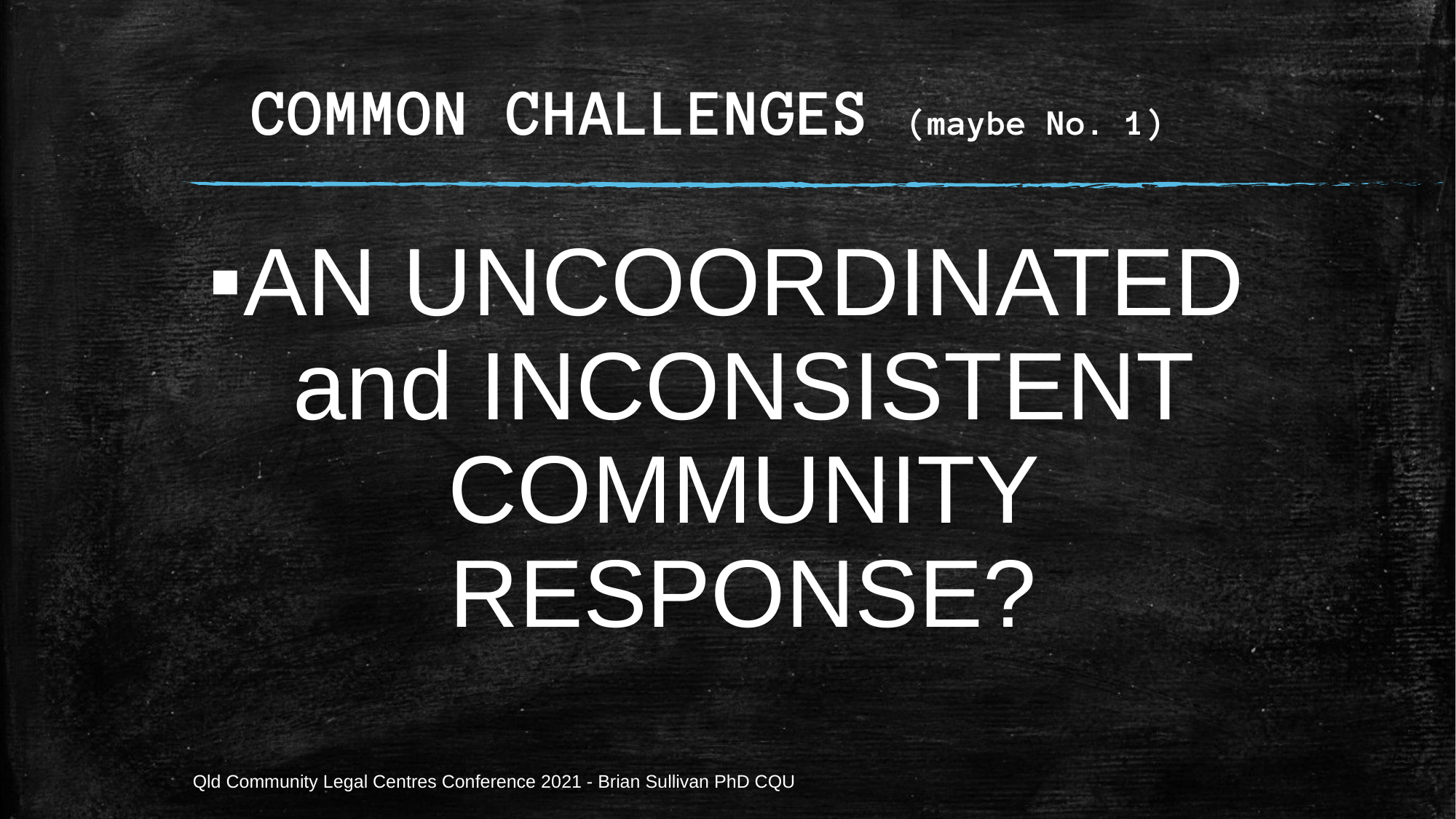

# COMMON CHALLENGES (maybe No. 1)
AN UNCOORDINATED and INCONSISTENT COMMUNITY RESPONSE?
Qld Community Legal Centres Conference 2021 - Brian Sullivan PhD CQU